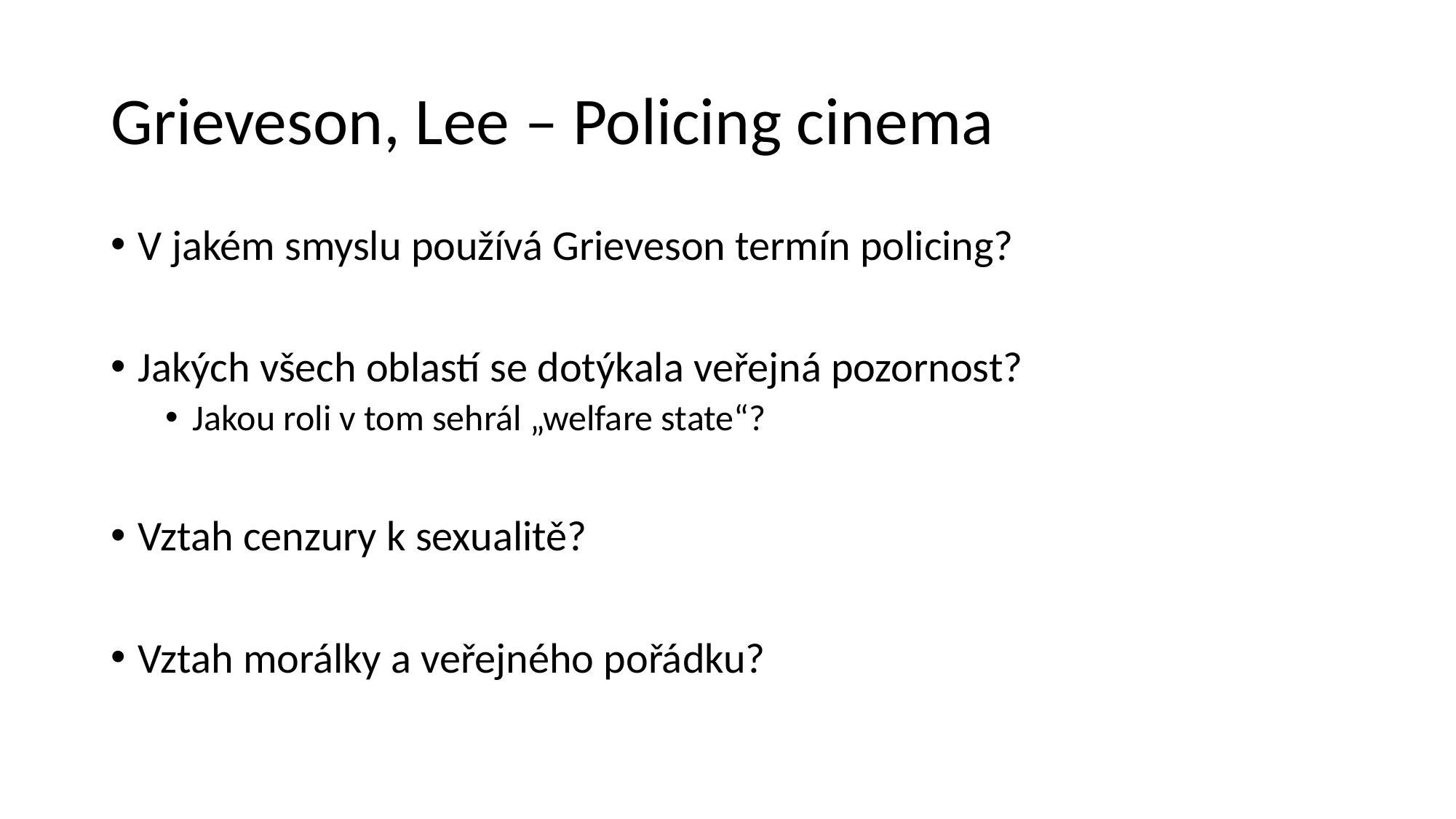

# Grieveson, Lee – Policing cinema
V jakém smyslu používá Grieveson termín policing?

Jakých všech oblastí se dotýkala veřejná pozornost?
Jakou roli v tom sehrál „welfare state“?

Vztah cenzury k sexualitě?

Vztah morálky a veřejného pořádku?